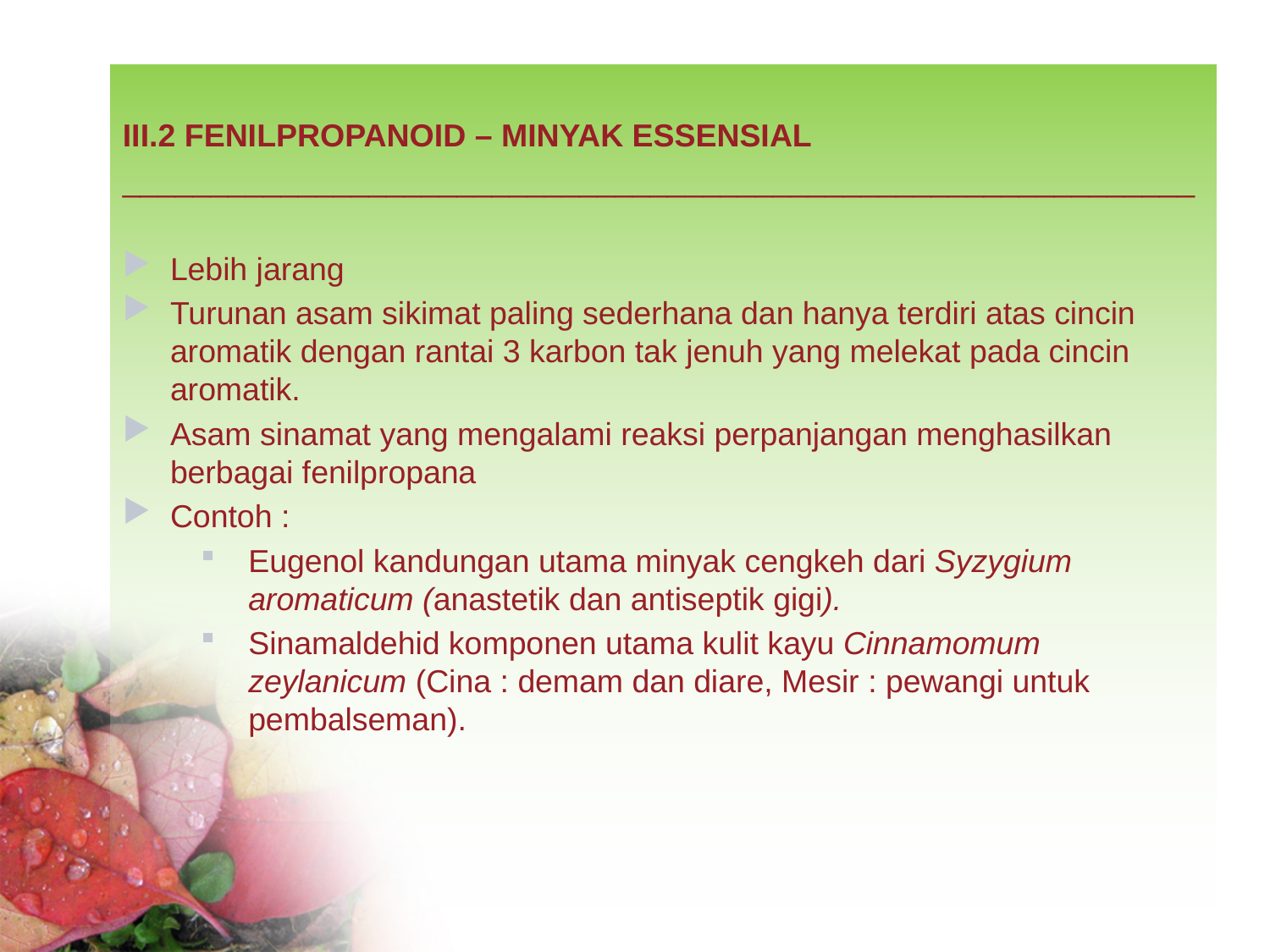

III.2 FENILPROPANOID – MINYAK ESSENSIAL
_____________________________________________________________

Lebih jarang
Turunan asam sikimat paling sederhana dan hanya terdiri atas cincin aromatik dengan rantai 3 karbon tak jenuh yang melekat pada cincin aromatik.
Asam sinamat yang mengalami reaksi perpanjangan menghasilkan berbagai fenilpropana
Contoh :
Eugenol kandungan utama minyak cengkeh dari Syzygium aromaticum (anastetik dan antiseptik gigi).
Sinamaldehid komponen utama kulit kayu Cinnamomum zeylanicum (Cina : demam dan diare, Mesir : pewangi untuk pembalseman).